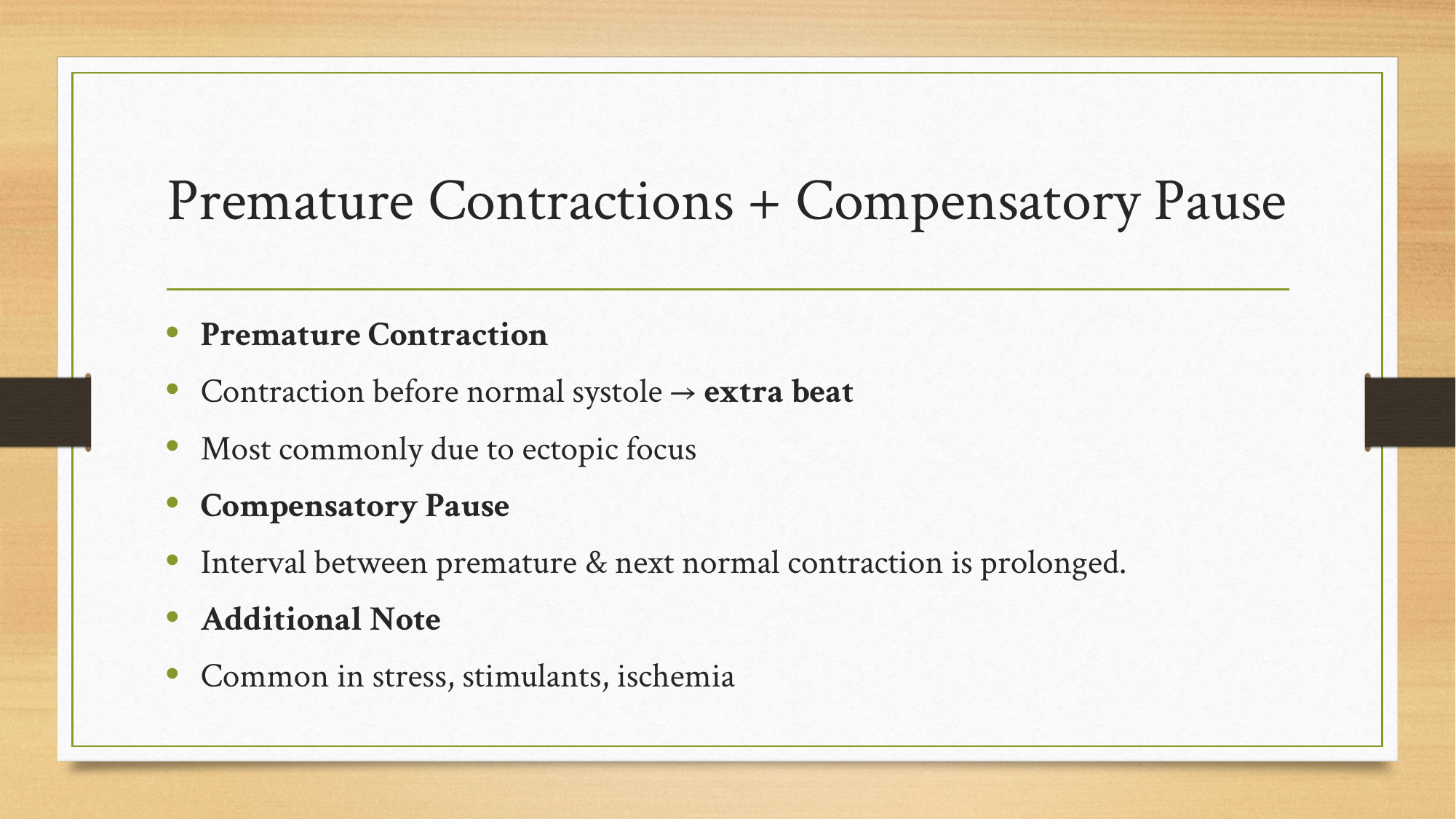

# Premature Contractions + Compensatory Pause
Premature Contraction
Contraction before normal systole → extra beat
Most commonly due to ectopic focus
Compensatory Pause
Interval between premature & next normal contraction is prolonged.
Additional Note
Common in stress, stimulants, ischemia